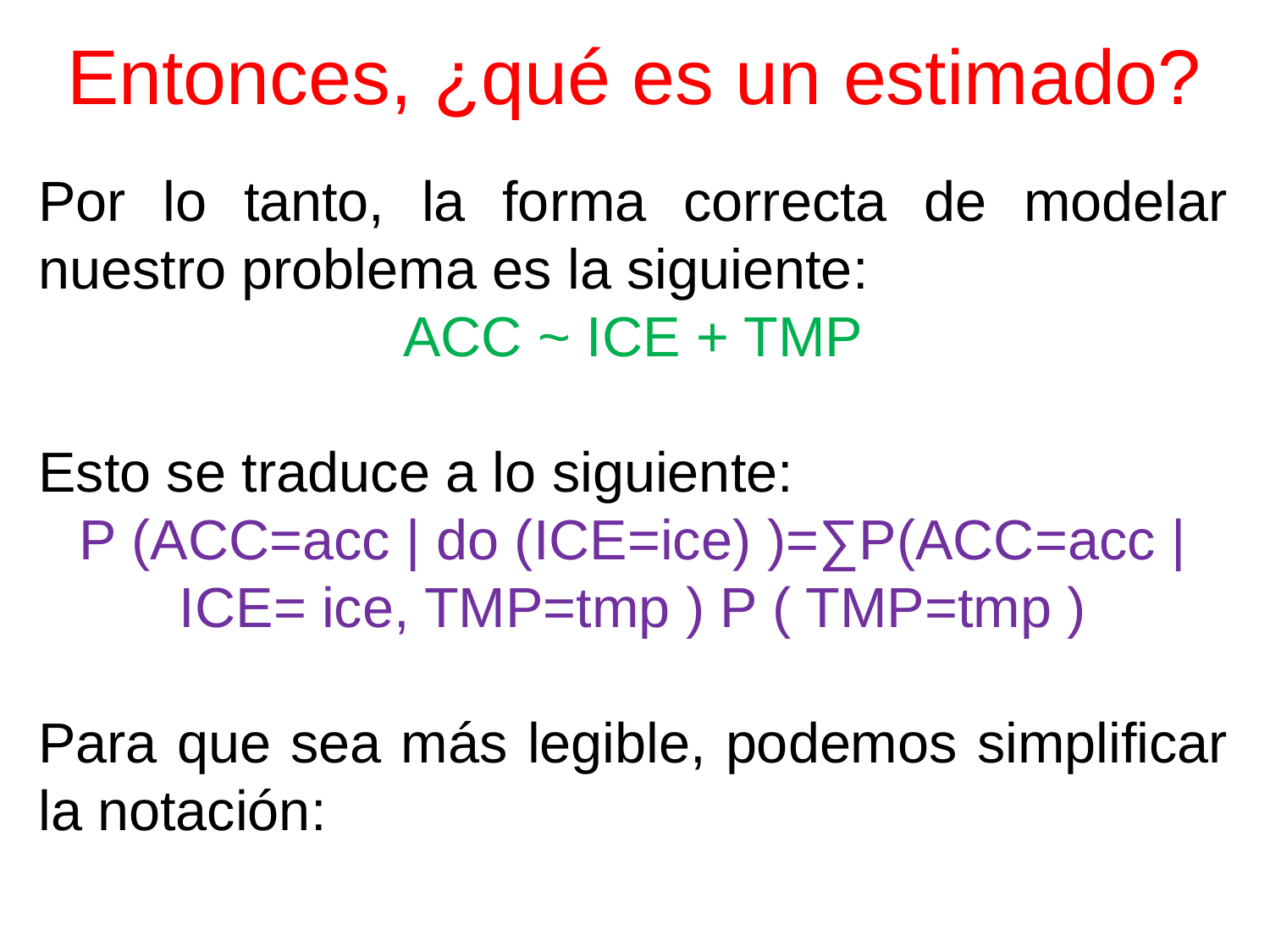

# Entonces, ¿qué es un estimado?
Por lo tanto, la forma correcta de modelar nuestro problema es la siguiente:
ACC ~ ICE + TMP

Esto se traduce a lo siguiente:
P (ACC=acc | do (ICE=ice) )=∑P(ACC=acc | ICE= ice, TMP=tmp ) P ( TMP=tmp )

Para que sea más legible, podemos simplificar la notación: